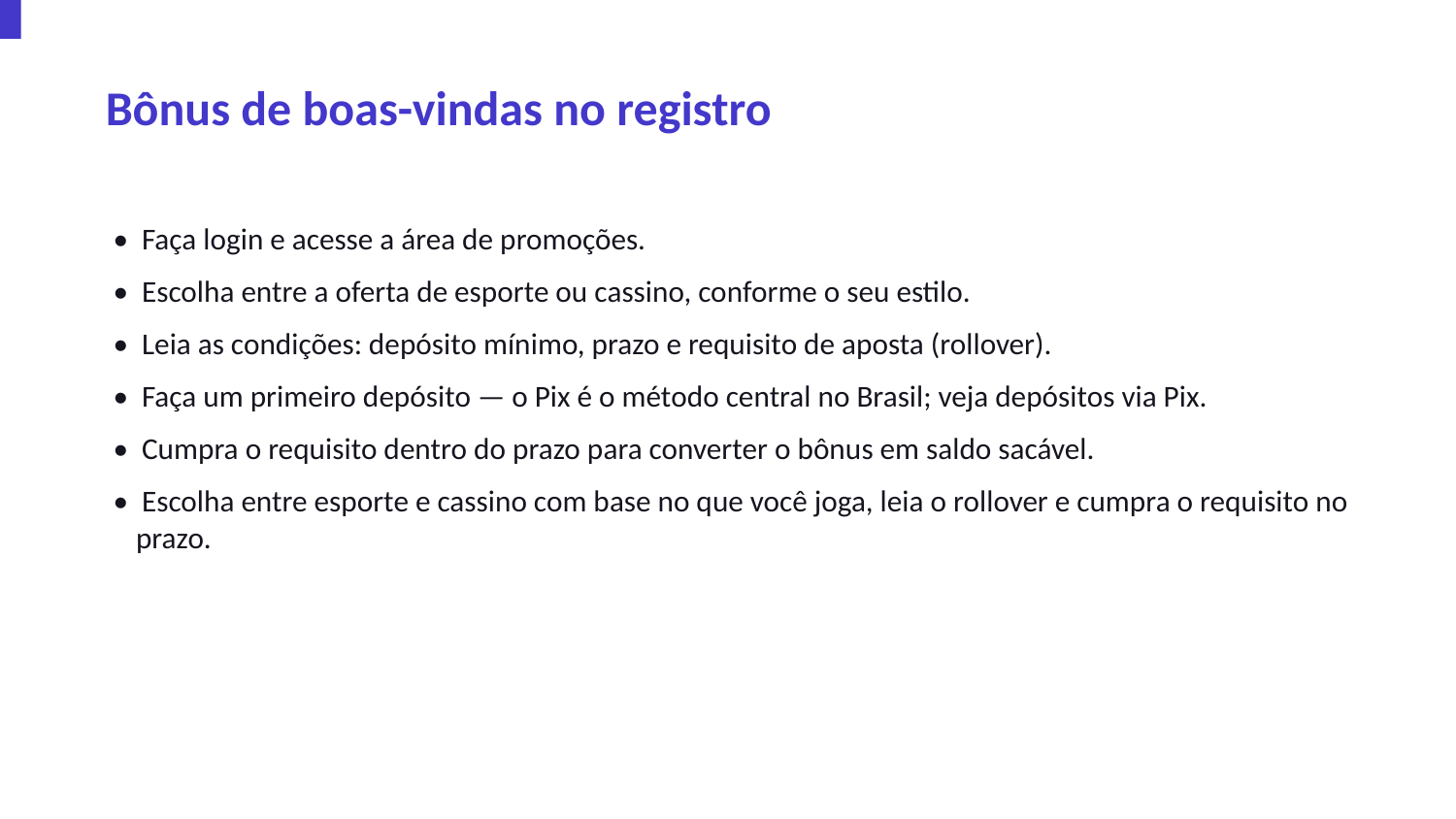

Bônus de boas-vindas no registro
•  Faça login e acesse a área de promoções.
•  Escolha entre a oferta de esporte ou cassino, conforme o seu estilo.
•  Leia as condições: depósito mínimo, prazo e requisito de aposta (rollover).
•  Faça um primeiro depósito — o Pix é o método central no Brasil; veja depósitos via Pix.
•  Cumpra o requisito dentro do prazo para converter o bônus em saldo sacável.
•  Escolha entre esporte e cassino com base no que você joga, leia o rollover e cumpra o requisito no prazo.